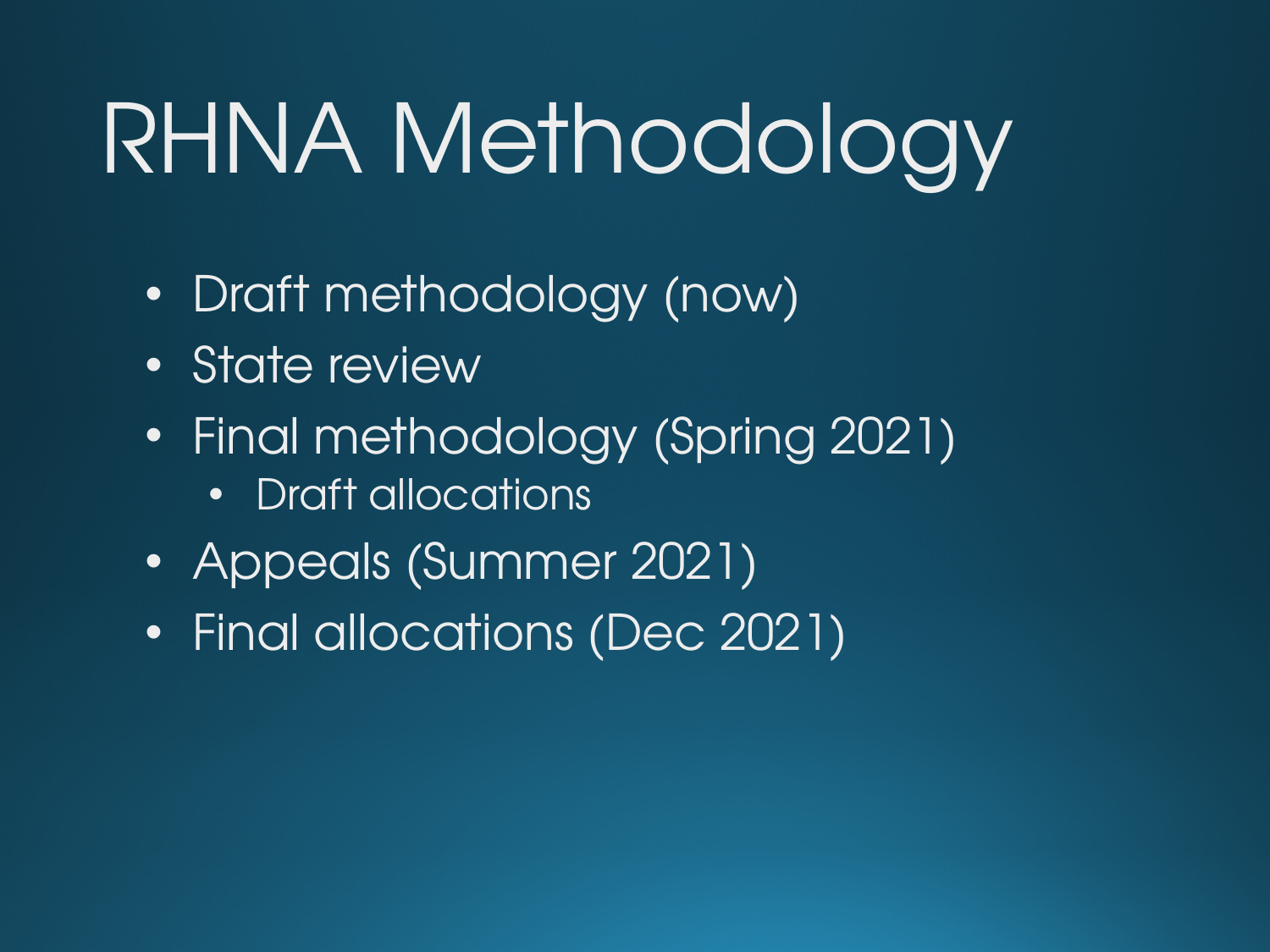

# RHNA Methodology
Draft methodology (now)
State review
Final methodology (Spring 2021)
Draft allocations
Appeals (Summer 2021)
Final allocations (Dec 2021)